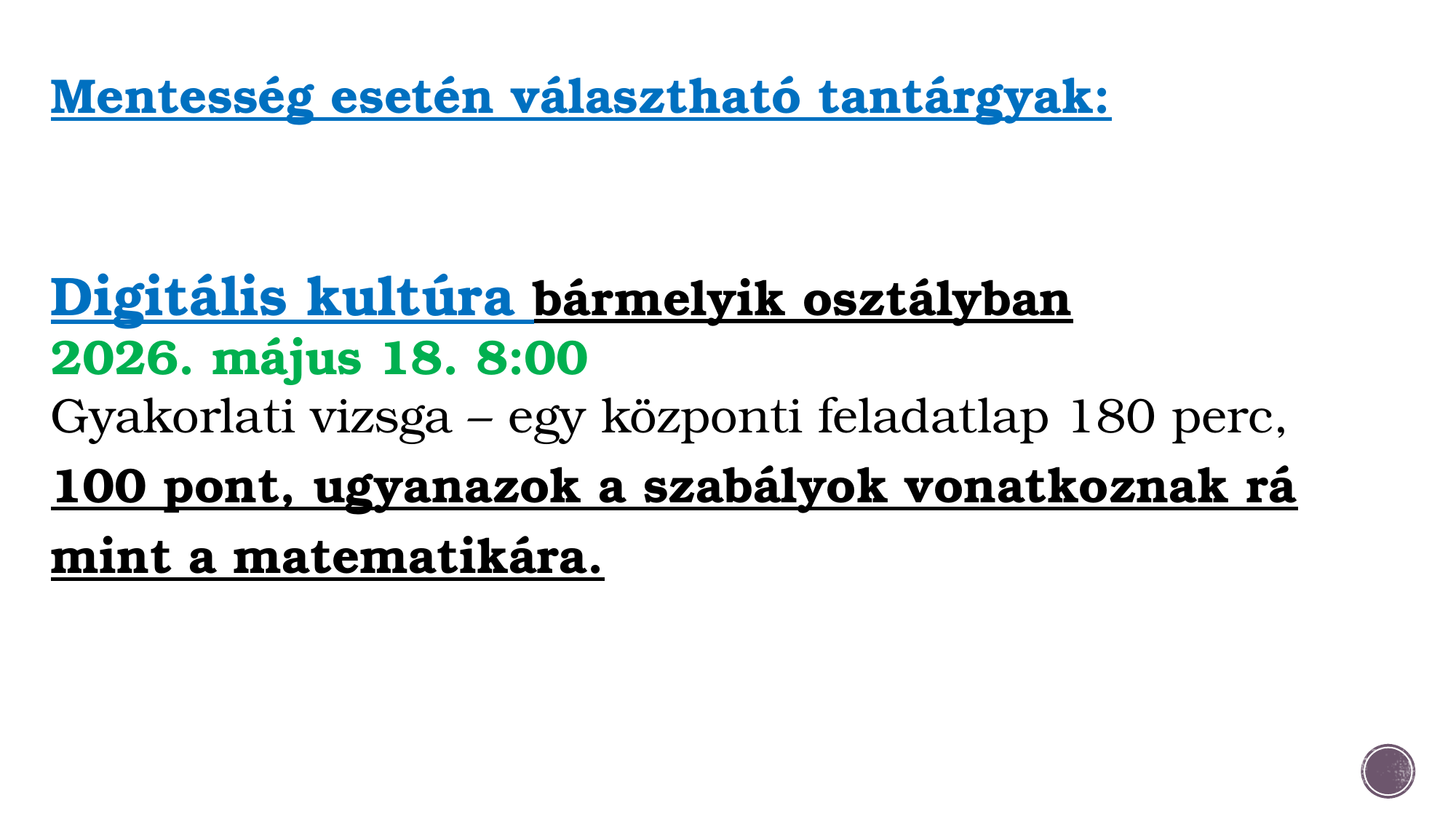

Mentesség esetén választható tantárgyak:
Digitális kultúra bármelyik osztályban
2026. május 18. 8:00
Gyakorlati vizsga – egy központi feladatlap 180 perc,
100 pont, ugyanazok a szabályok vonatkoznak rá
mint a matematikára.